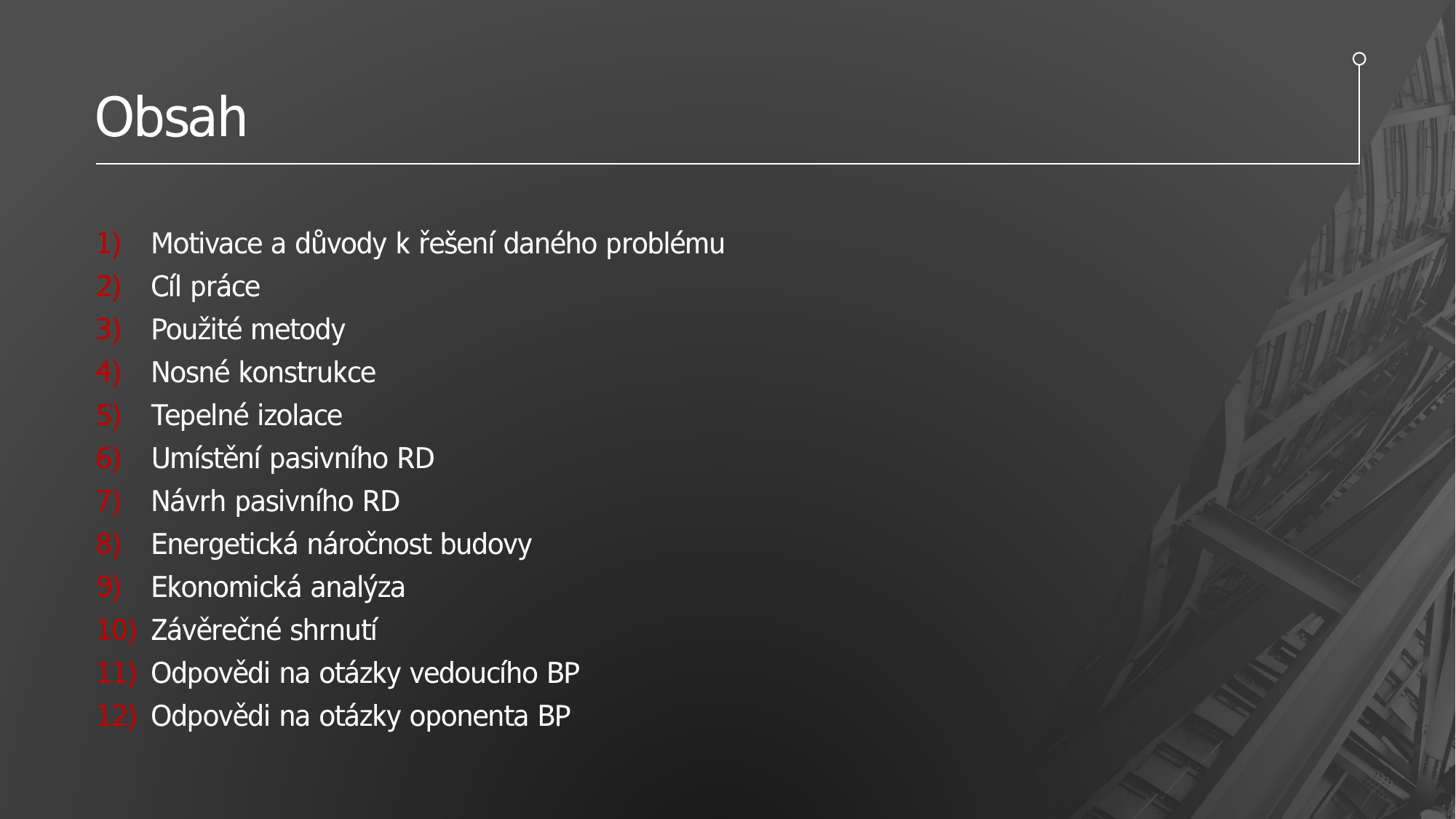

# Obsah

 Motivace a důvody k řešení daného problému
 Cíl práce
 Použité metody
 Nosné konstrukce
 Tepelné izolace
 Umístění pasivního RD
 Návrh pasivního RD
 Energetická náročnost budovy
 Ekonomická analýza
 Závěrečné shrnutí
 Odpovědi na otázky vedoucího BP
 Odpovědi na otázky oponenta BP